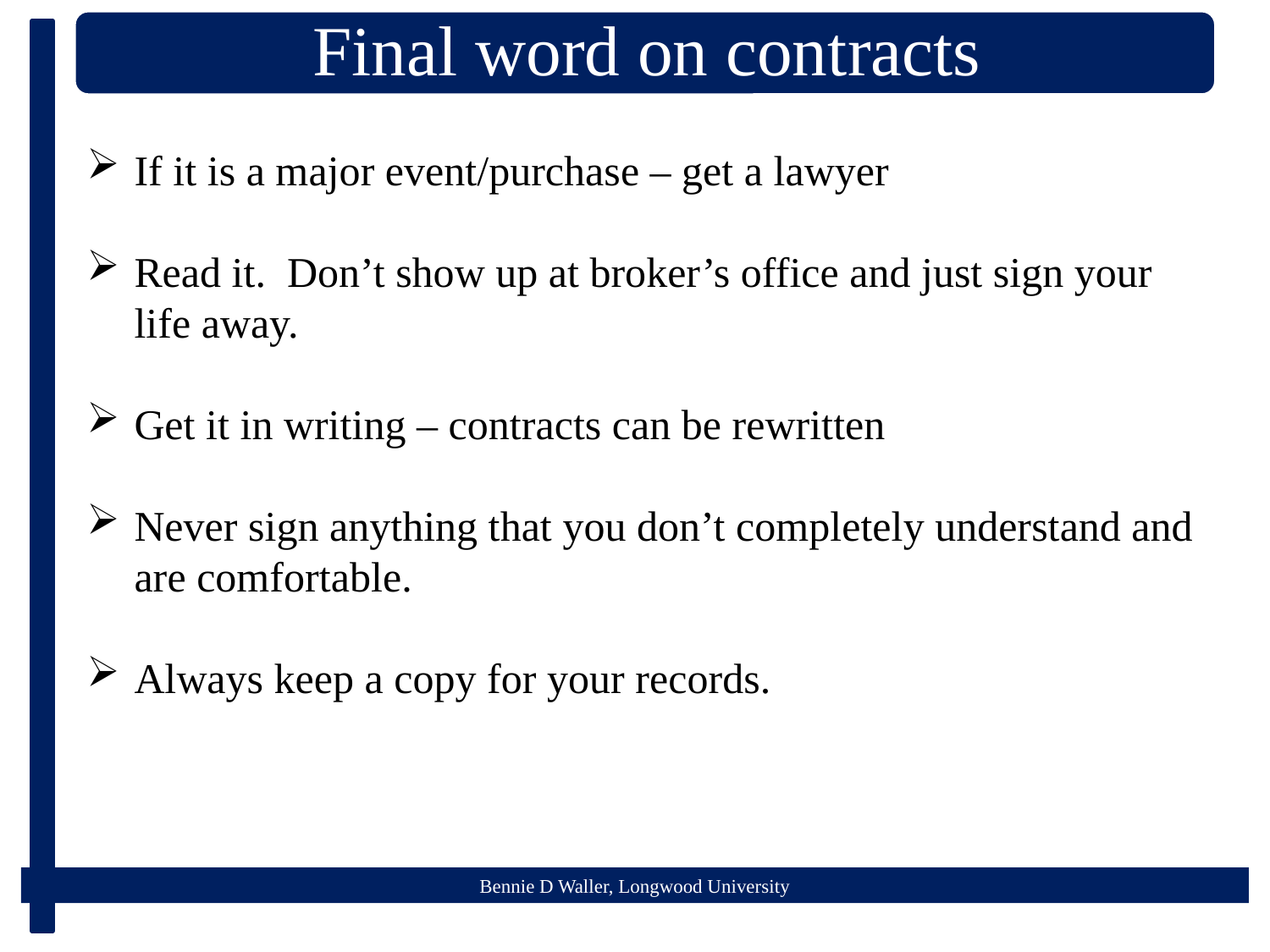

Final word on contracts
If it is a major event/purchase – get a lawyer

Read it.  Don’t show up at broker’s office and just sign your life away.

Get it in writing – contracts can be rewritten

Never sign anything that you don’t completely understand and are comfortable.

Always keep a copy for your records.